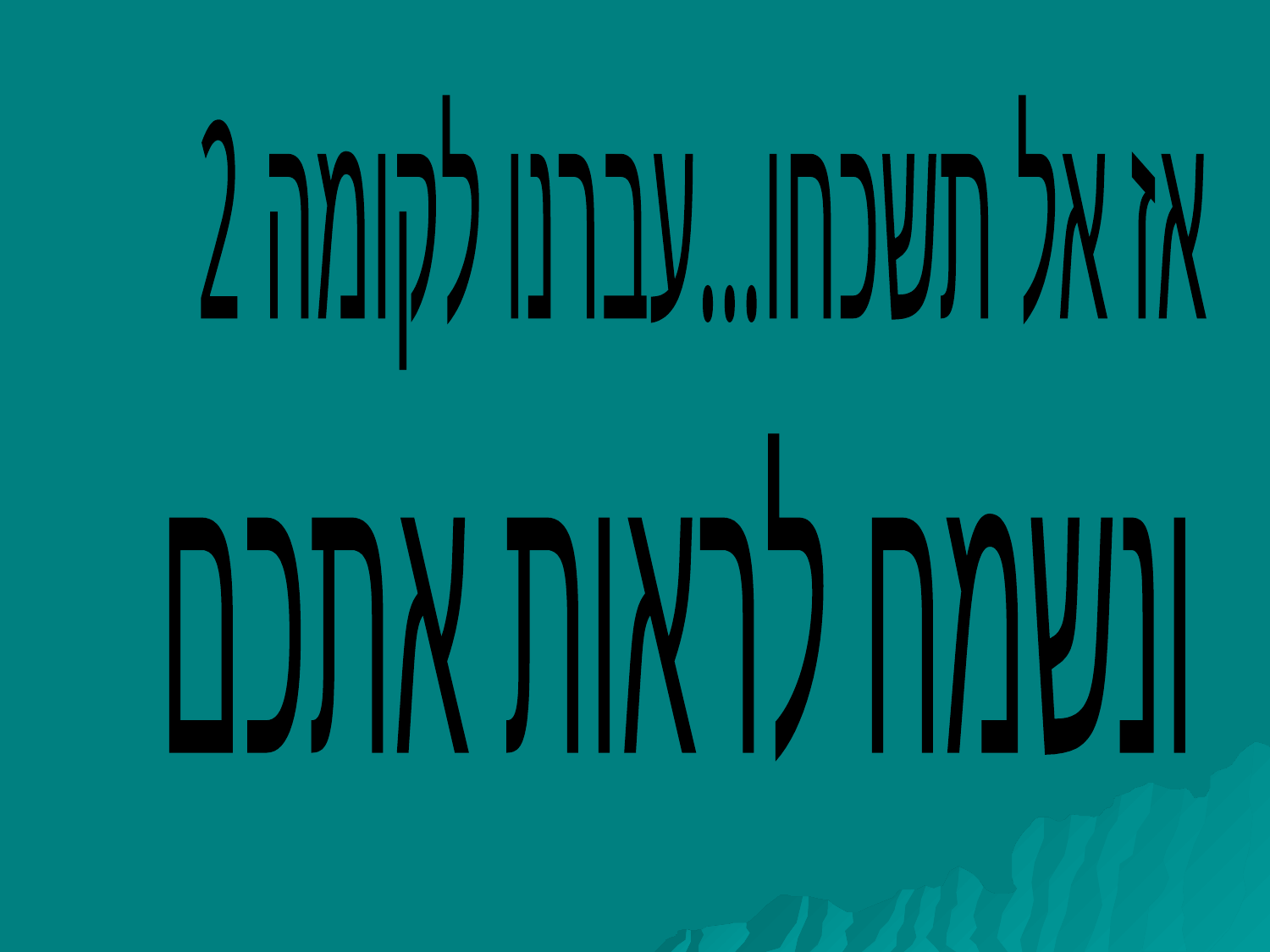

אז אל תשכחו...עברנו לקומה 2
ונשמח לראות אתכם